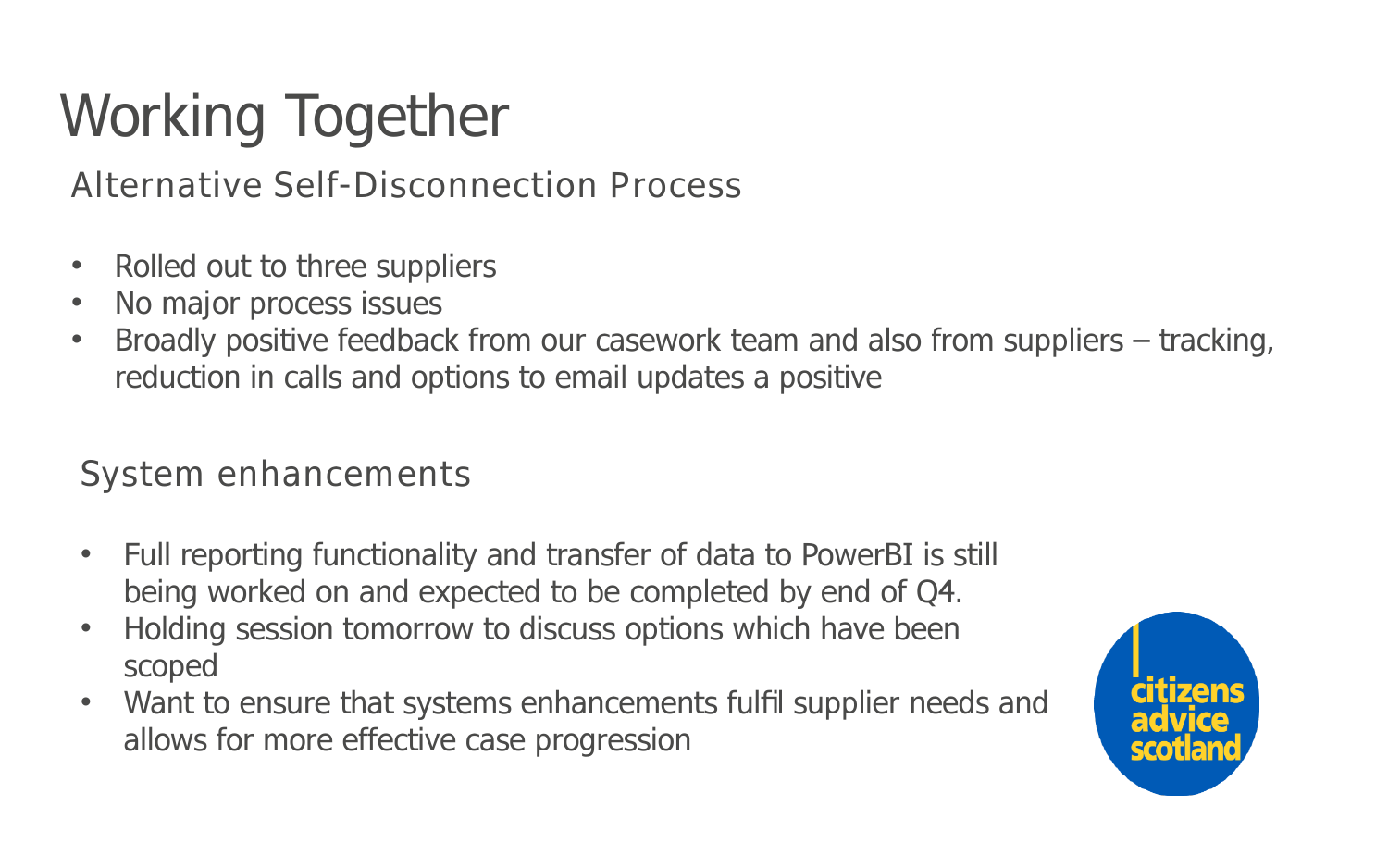

Working Together
Alternative Self-Disconnection Process

Rolled out to three suppliers
No major process issues
Broadly positive feedback from our casework team and also from suppliers – tracking, reduction in calls and options to email updates a positive
System enhancements

Full reporting functionality and transfer of data to PowerBI is still being worked on and expected to be completed by end of Q4.
Holding session tomorrow to discuss options which have been scoped
Want to ensure that systems enhancements fulfil supplier needs and allows for more effective case progression